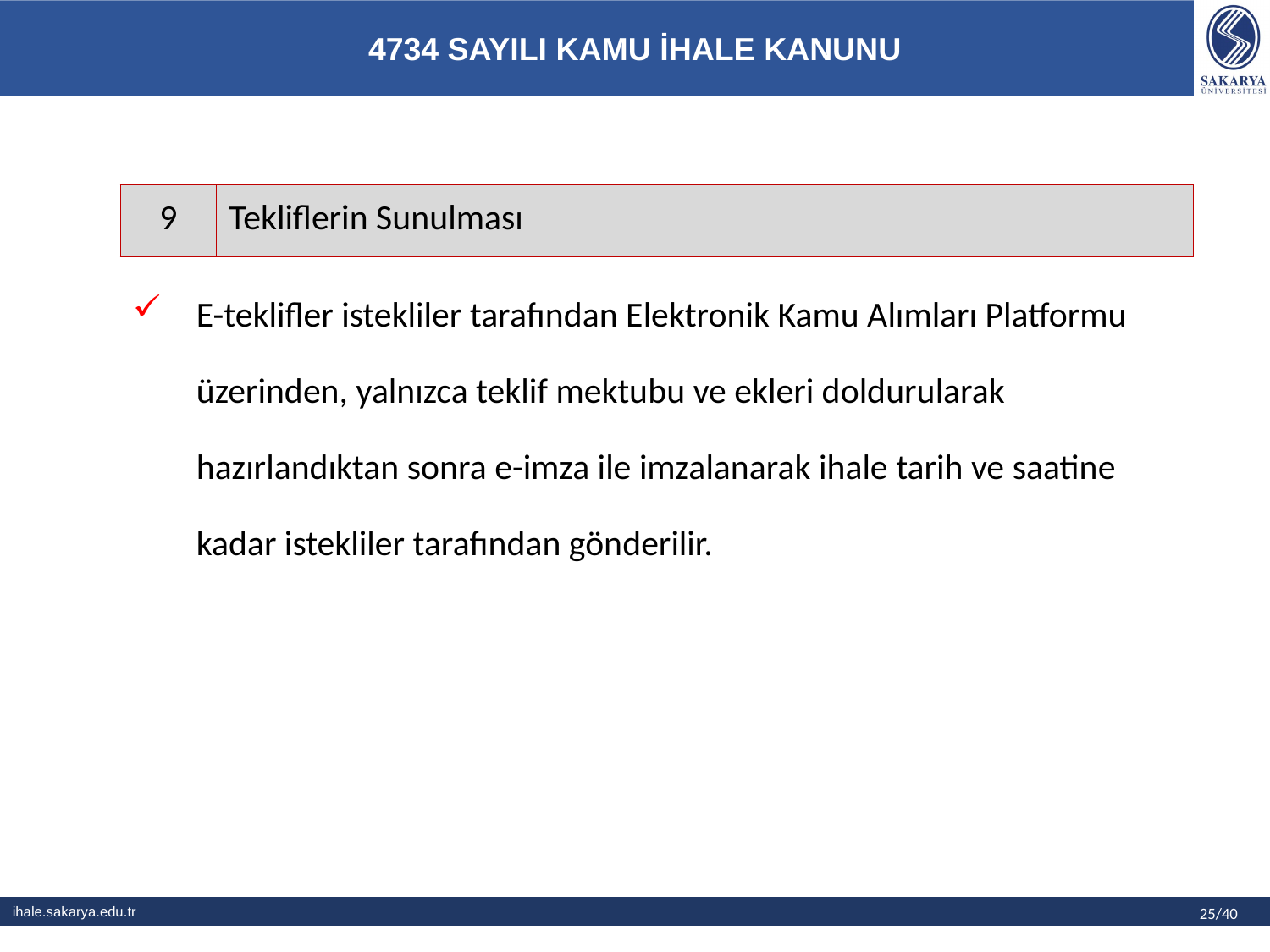

| 9 | Tekliflerin Sunulması |
| --- | --- |
# E-teklifler istekliler tarafından Elektronik Kamu Alımları Platformu üzerinden, yalnızca teklif mektubu ve ekleri doldurularak hazırlandıktan sonra e-imza ile imzalanarak ihale tarih ve saatine kadar istekliler tarafından gönderilir.